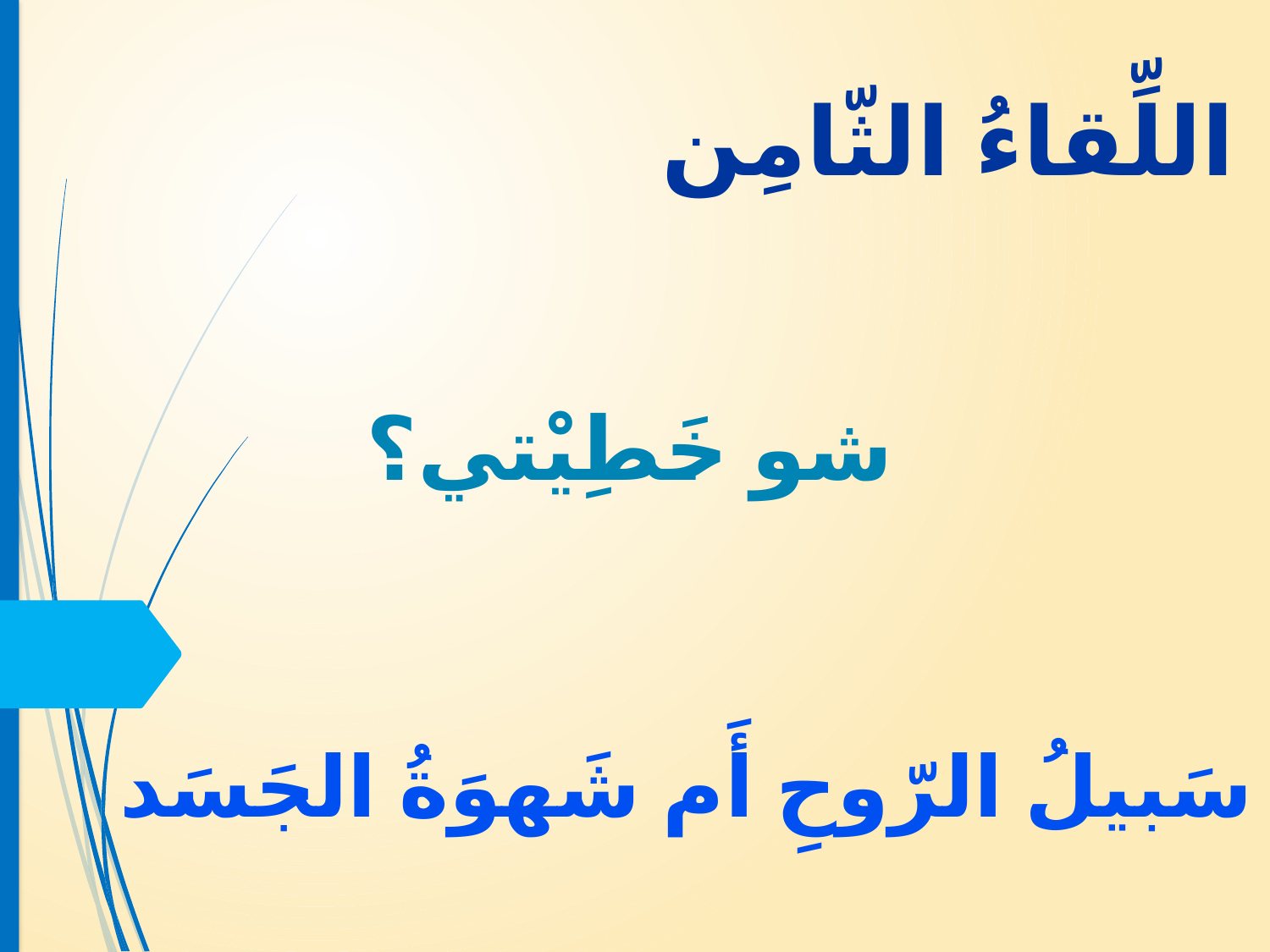

# اللِّقاءُ الثّامِن
شو خَطِيْتي؟
سَبيلُ الرّوحِ أَم شَهوَةُ الجَسَد